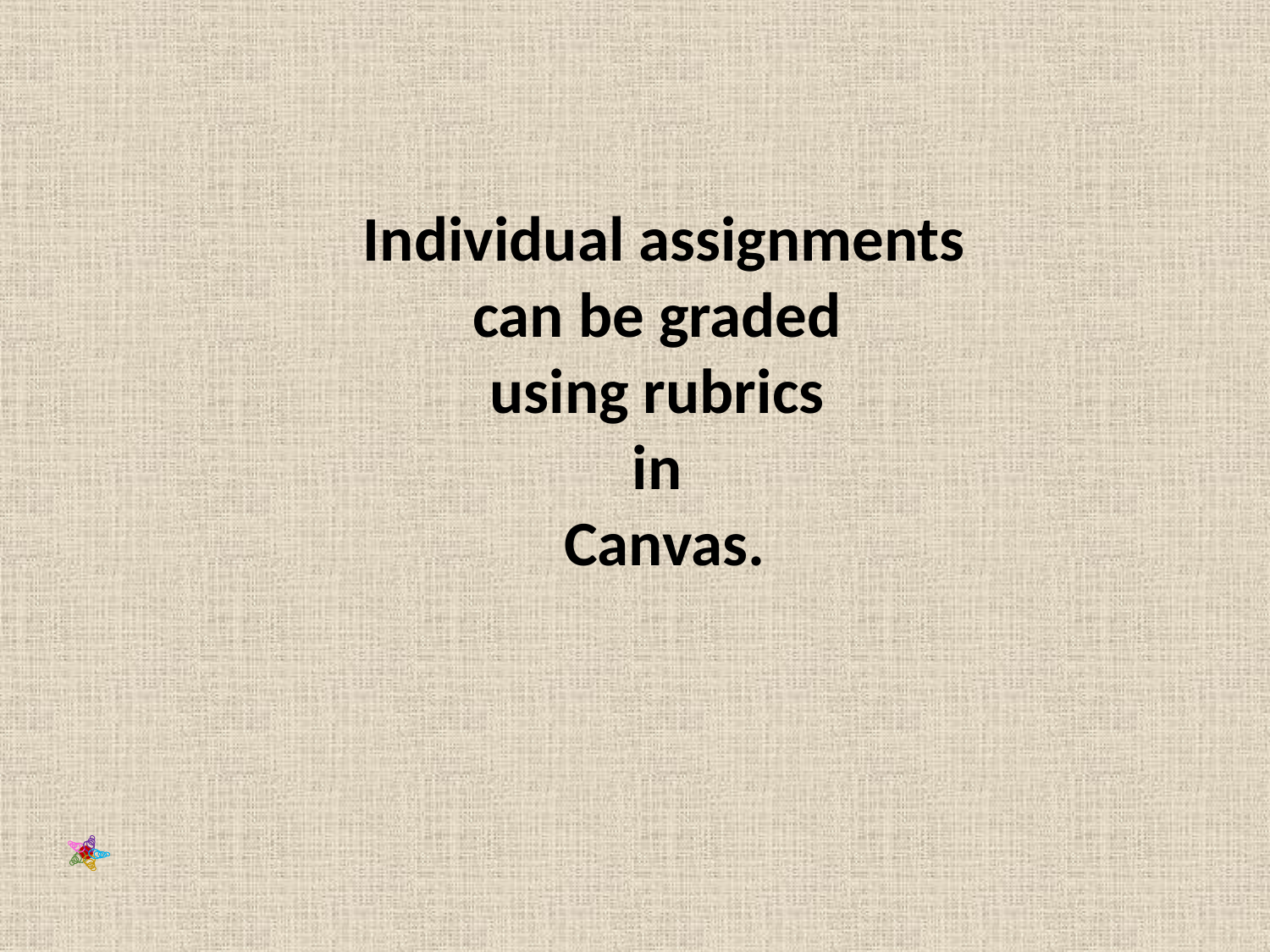

Individual assignments can be graded
using rubrics
in
Canvas.